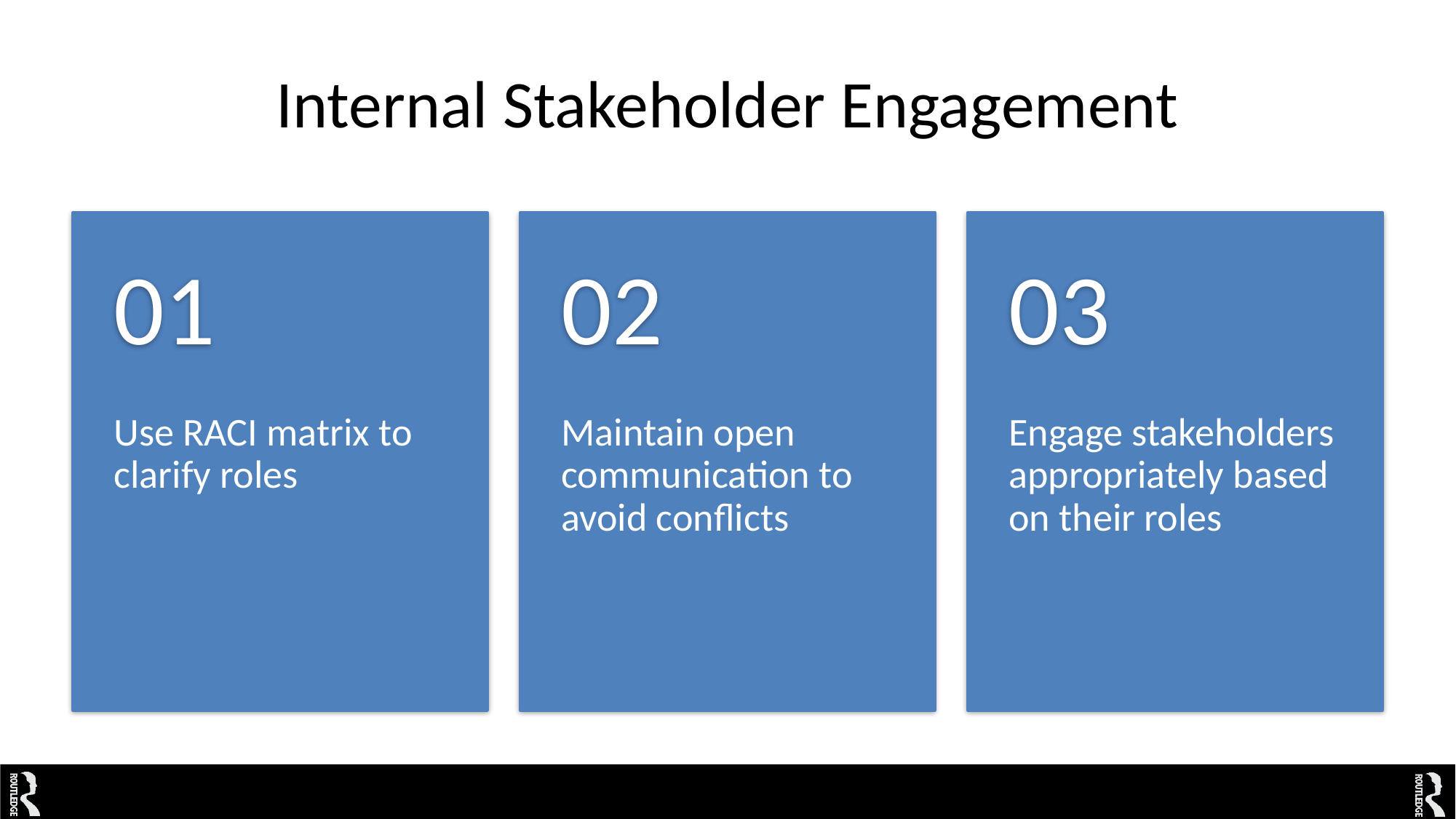

# Internal Stakeholder Engagement
Use RACI matrix to clarify roles
01
Maintain open communication to avoid conflicts
02
Engage stakeholders appropriately based on their roles
03